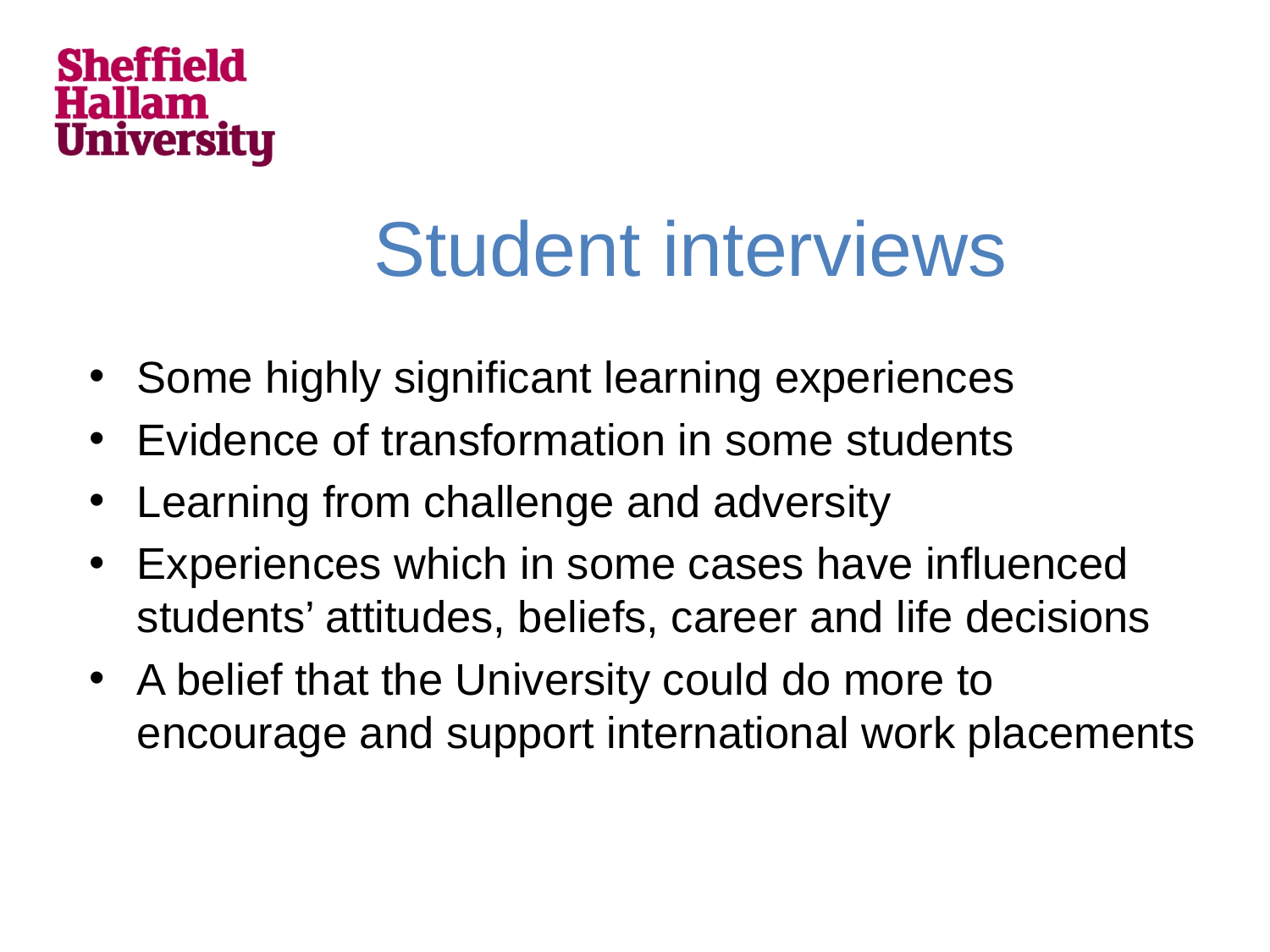

# Student interviews
Some highly significant learning experiences
Evidence of transformation in some students
Learning from challenge and adversity
Experiences which in some cases have influenced students’ attitudes, beliefs, career and life decisions
A belief that the University could do more to encourage and support international work placements